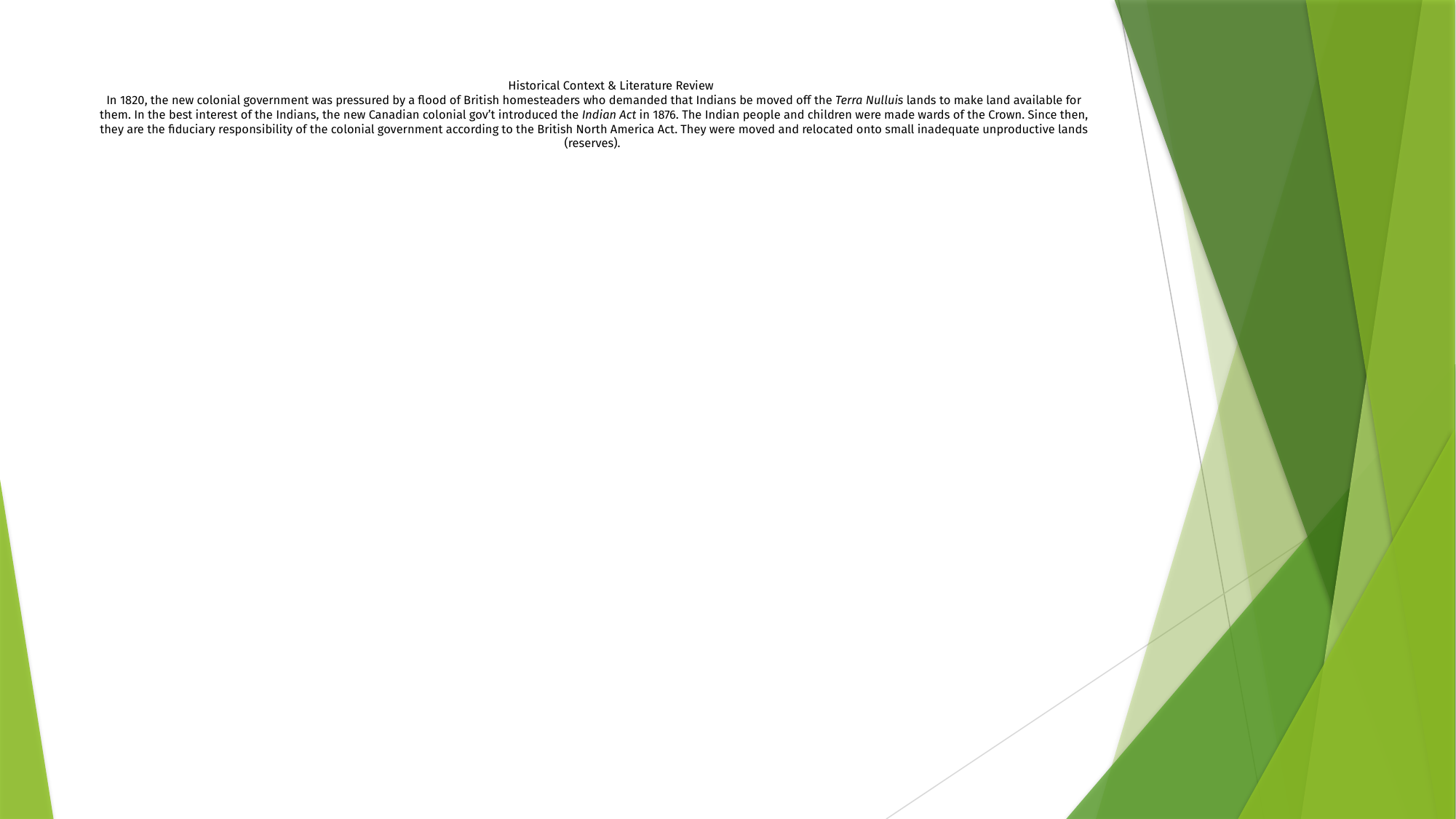

# Historical Context & Literature Review In 1820, the new colonial government was pressured by a flood of British homesteaders who demanded that Indians be moved off the Terra Nulluis lands to make land available for them. In the best interest of the Indians, the new Canadian colonial gov’t introduced the Indian Act in 1876. The Indian people and children were made wards of the Crown. Since then, they are the fiduciary responsibility of the colonial government according to the British North America Act. They were moved and relocated onto small inadequate unproductive lands (reserves).